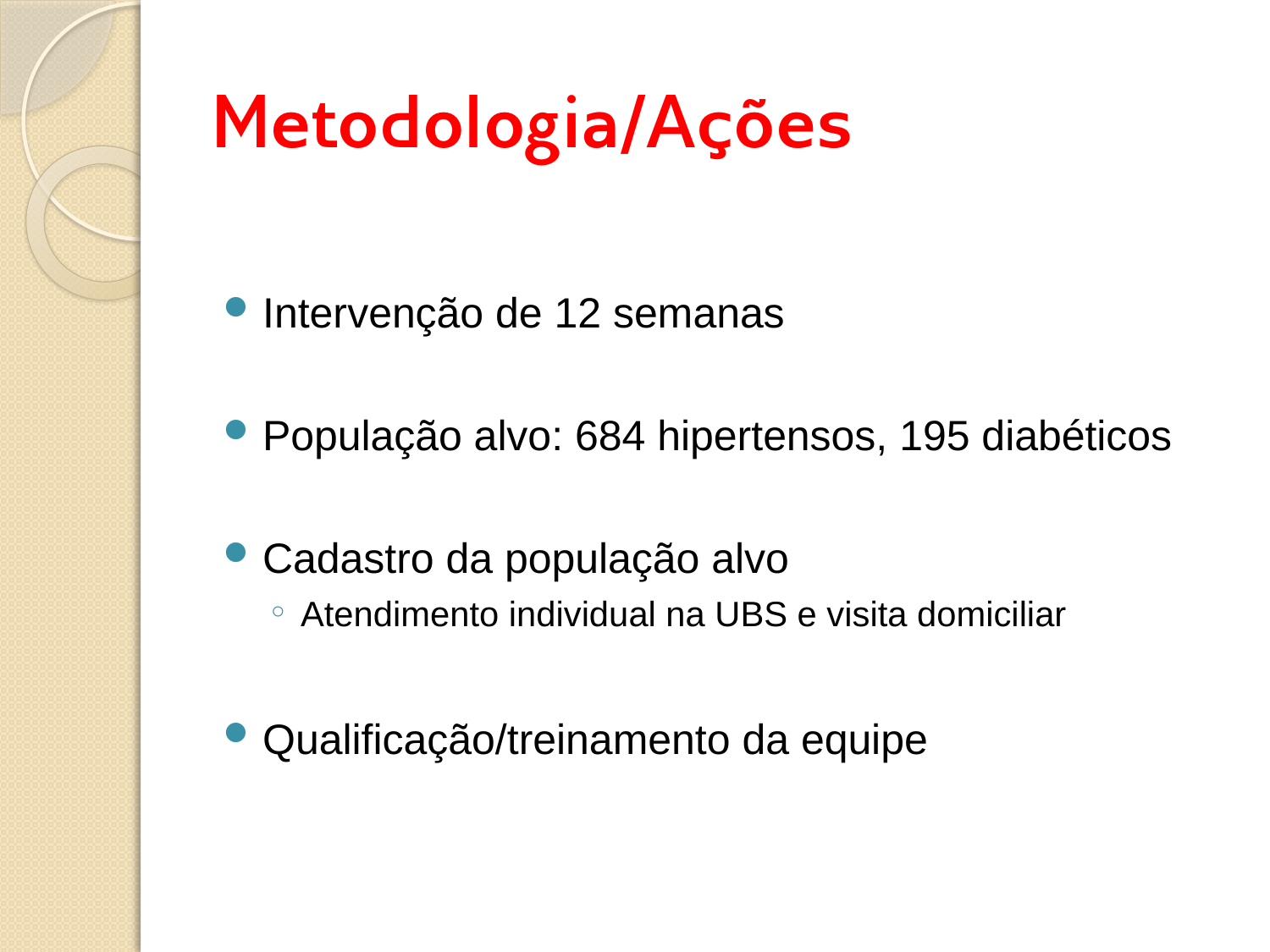

# Metodologia/Ações

Intervenção de 12 semanas

População alvo: 684 hipertensos, 195 diabéticos

Cadastro da população alvo
Atendimento individual na UBS e visita domiciliar

Qualificação/treinamento da equipe